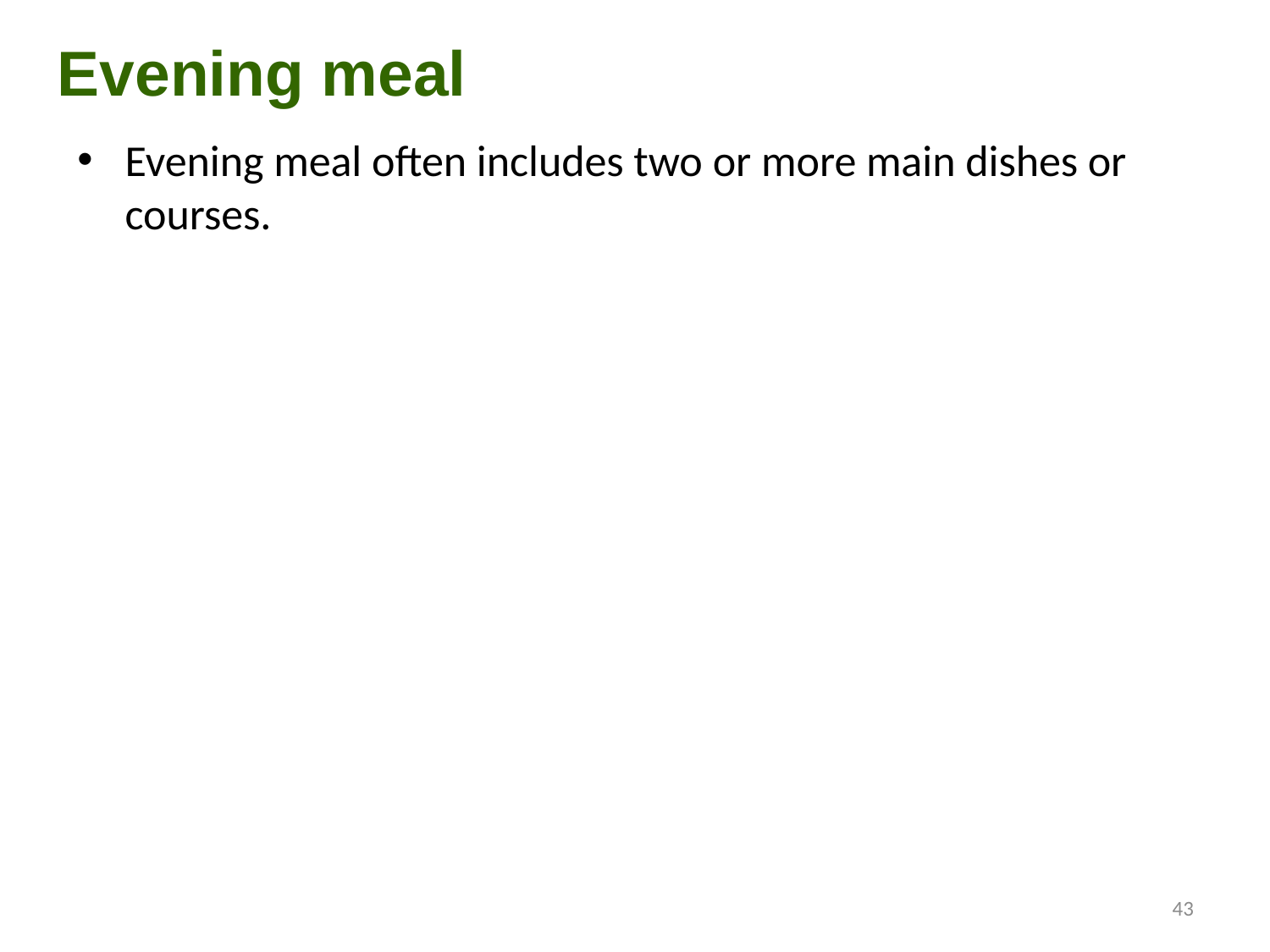

Evening meal
Evening meal often includes two or more main dishes or courses.
43